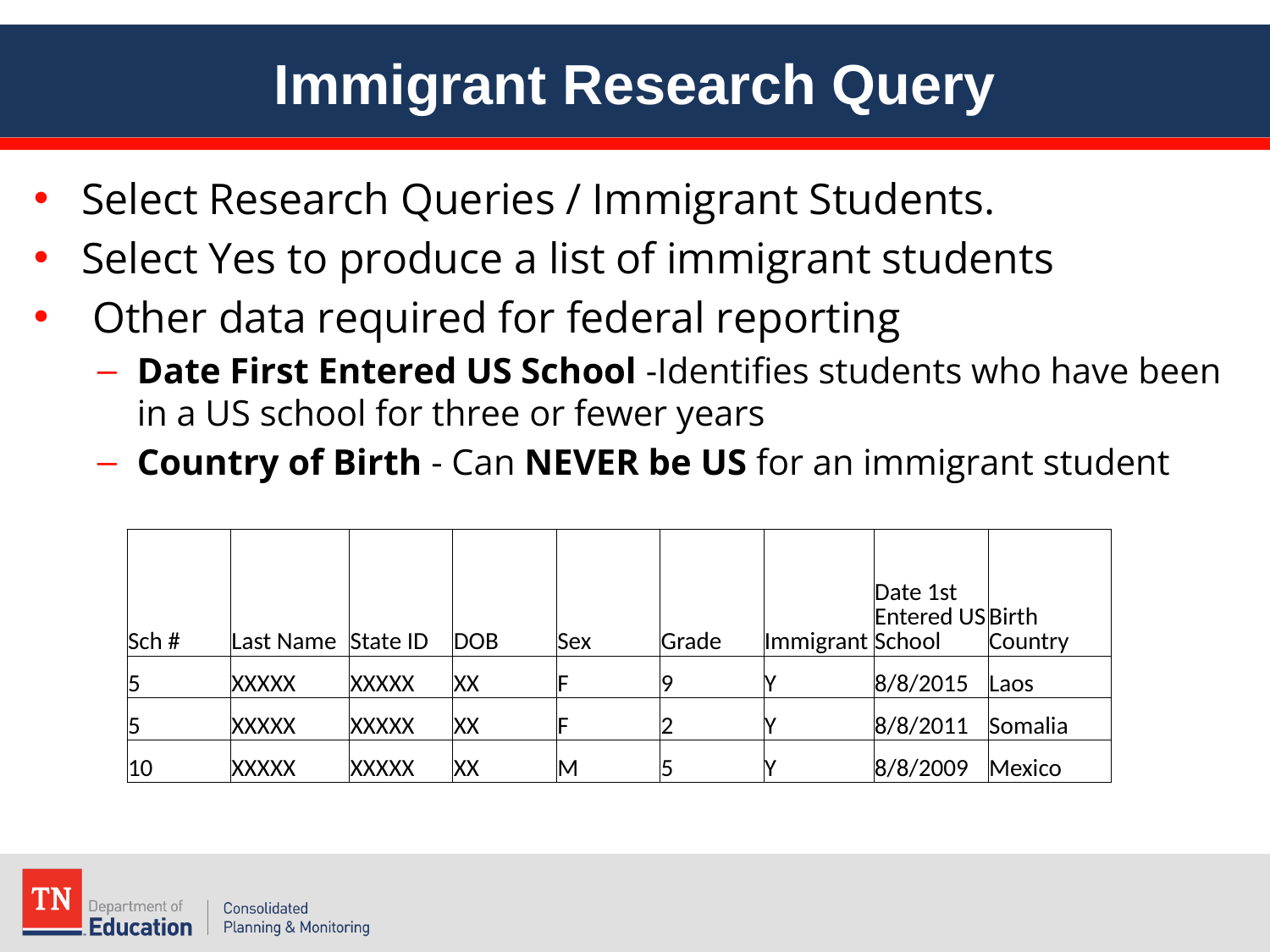

# Immigrant Research Query
Select Research Queries / Immigrant Students.
Select Yes to produce a list of immigrant students
 Other data required for federal reporting
Date First Entered US School -Identifies students who have been in a US school for three or fewer years
Country of Birth - Can NEVER be US for an immigrant student

| Sch # | Last Name | State ID | DOB | Sex | Grade | Immigrant | Date 1st Entered US School | Birth Country |
| --- | --- | --- | --- | --- | --- | --- | --- | --- |
| 5 | XXXXX | XXXXX | XX | F | 9 | Y | 8/8/2015 | Laos |
| 5 | XXXXX | XXXXX | XX | F | 2 | Y | 8/8/2011 | Somalia |
| 10 | XXXXX | XXXXX | XX | M | 5 | Y | 8/8/2009 | Mexico |